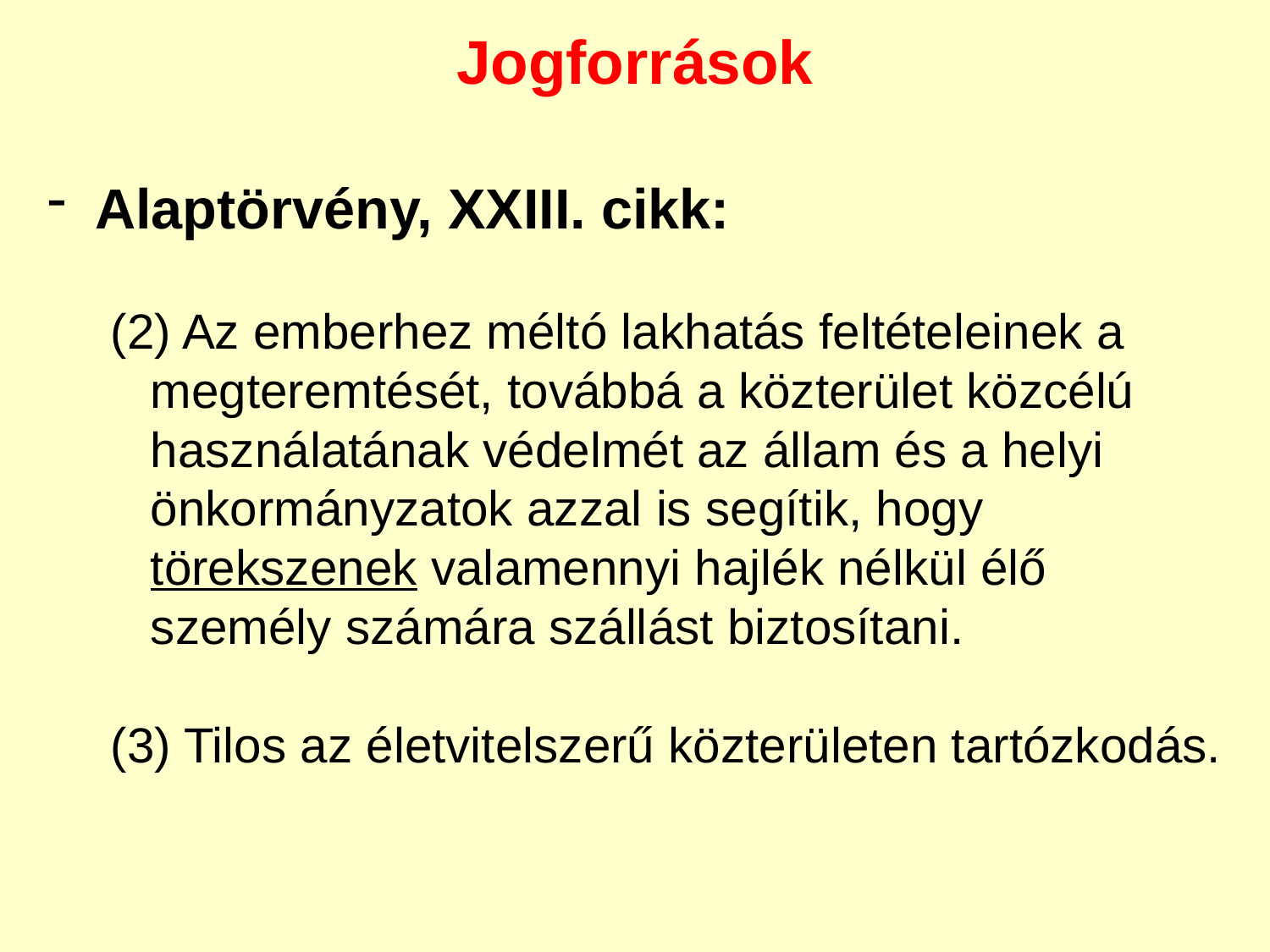

Jogforrások
Alaptörvény, XXIII. cikk:

(2) Az emberhez méltó lakhatás feltételeinek a megteremtését, továbbá a közterület közcélú használatának védelmét az állam és a helyi önkormányzatok azzal is segítik, hogy törekszenek valamennyi hajlék nélkül élő személy számára szállást biztosítani.

(3) Tilos az életvitelszerű közterületen tartózkodás.